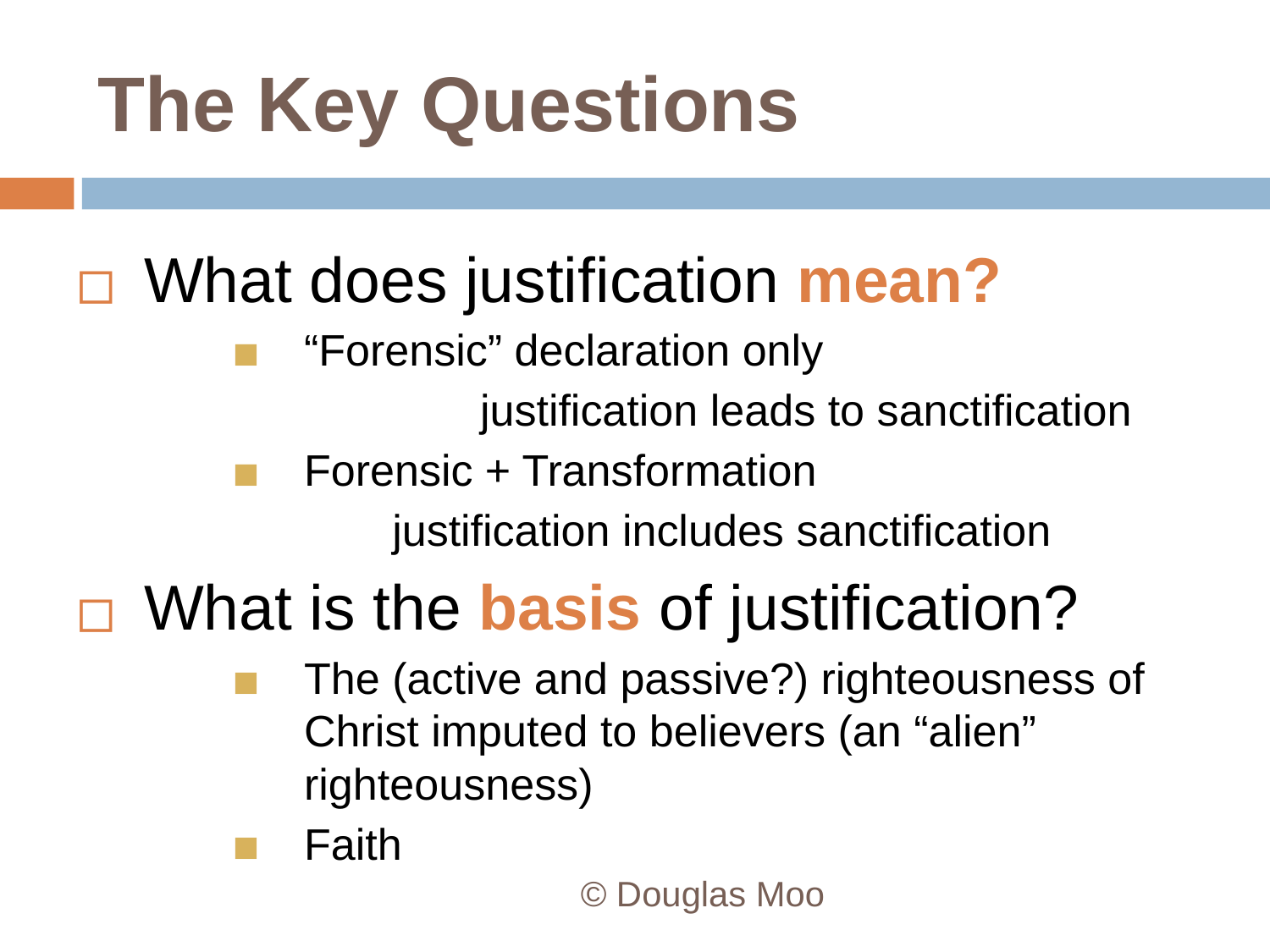

# The Key Questions
What does justification mean?
“Forensic” declaration only
		    justification leads to sanctification
Forensic + Transformation
             justification includes sanctification
What is the basis of justification?
The (active and passive?) righteousness of Christ imputed to believers (an “alien” righteousness)
Faith
© Douglas Moo